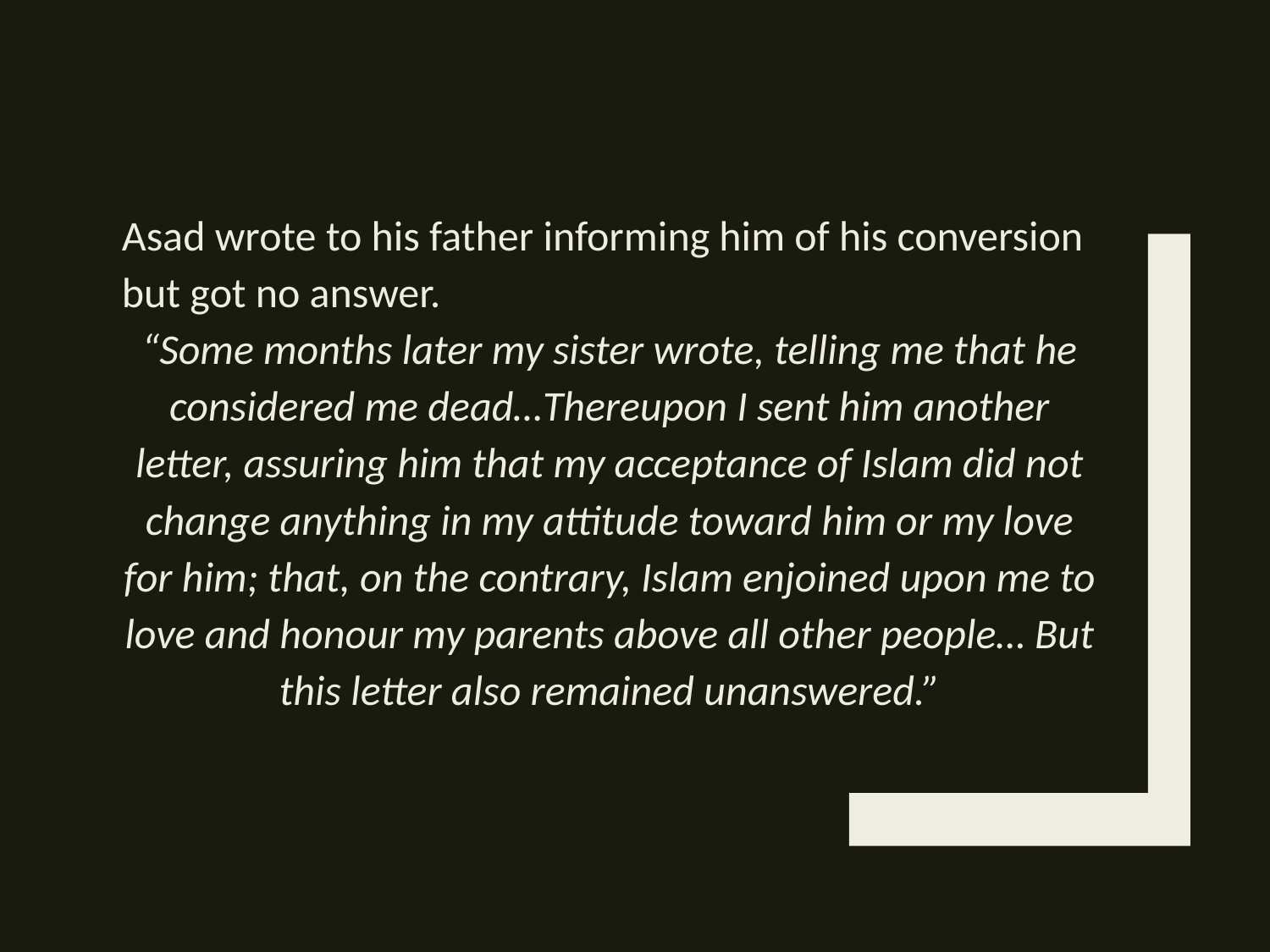

Asad wrote to his father informing him of his conversion but got no answer.
“Some months later my sister wrote, telling me that he considered me dead…Thereupon I sent him another letter, assuring him that my acceptance of Islam did not change anything in my attitude toward him or my love for him; that, on the contrary, Islam enjoined upon me to love and honour my parents above all other people… But this letter also remained unanswered.”